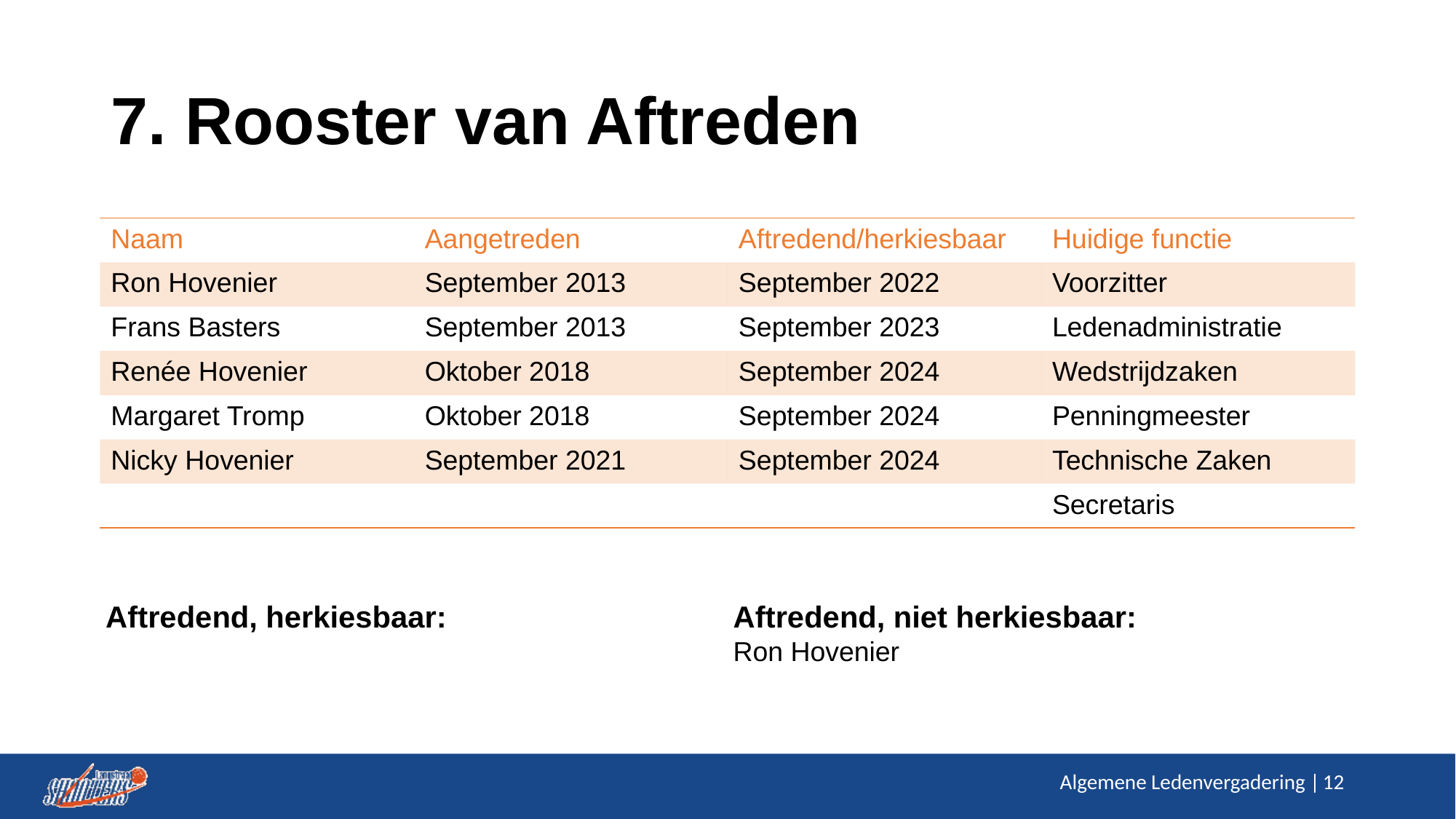

# 7. Rooster van Aftreden
| Naam | Aangetreden | Aftredend/herkiesbaar | Huidige functie |
| --- | --- | --- | --- |
| Ron Hovenier | September 2013 | September 2022 | Voorzitter |
| Frans Basters | September 2013 | September 2023 | Ledenadministratie |
| Renée Hovenier | Oktober 2018 | September 2024 | Wedstrijdzaken |
| Margaret Tromp | Oktober 2018 | September 2024 | Penningmeester |
| Nicky Hovenier | September 2021 | September 2024 | Technische Zaken |
|  |  |  | Secretaris |
Aftredend, herkiesbaar:
Aftredend, niet herkiesbaar:
Ron Hovenier
Algemene Ledenvergadering |
12